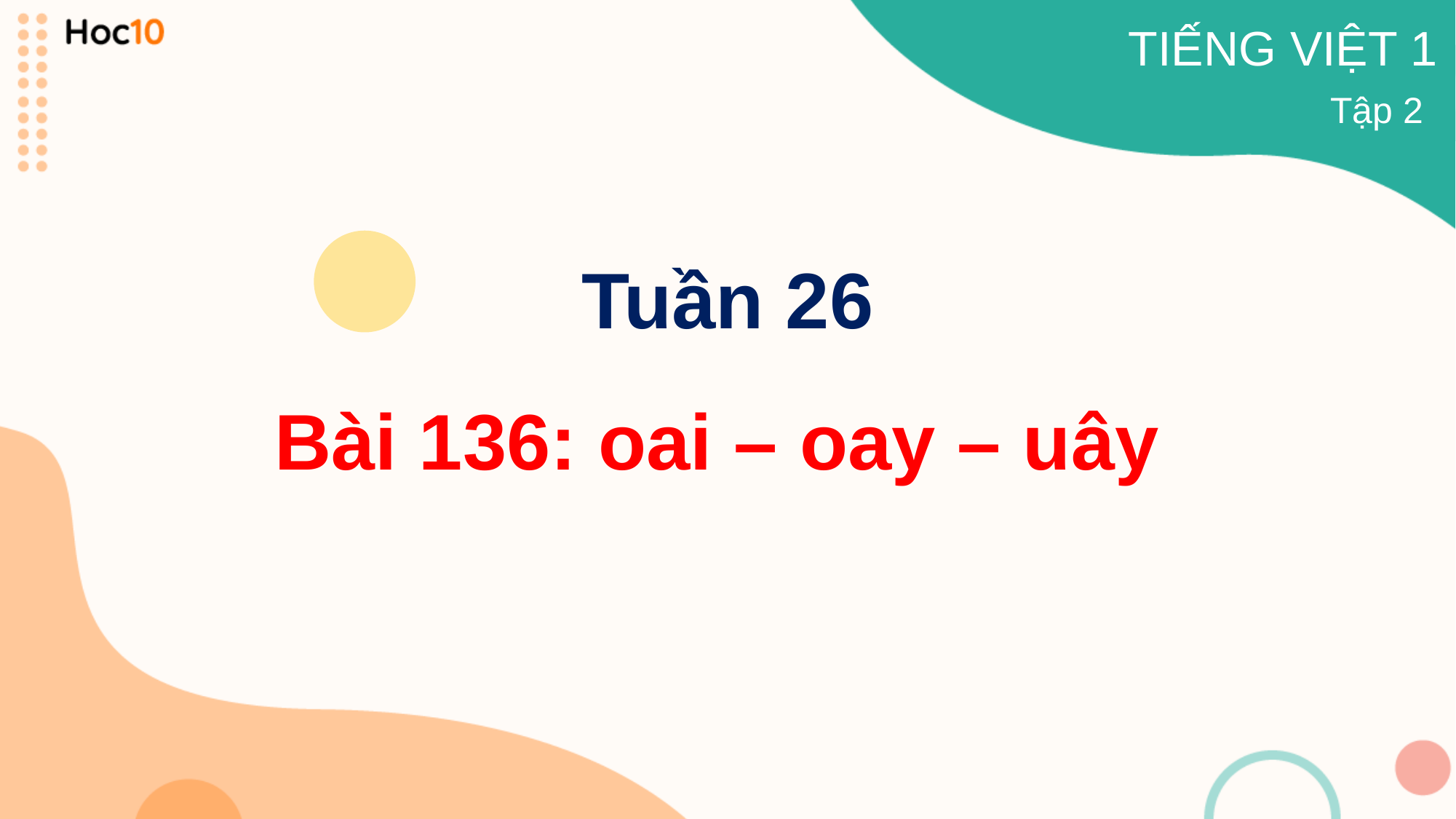

TIẾNG VIỆT 1
Tập 2
Tuần 26
Bài 136: oai – oay – uây